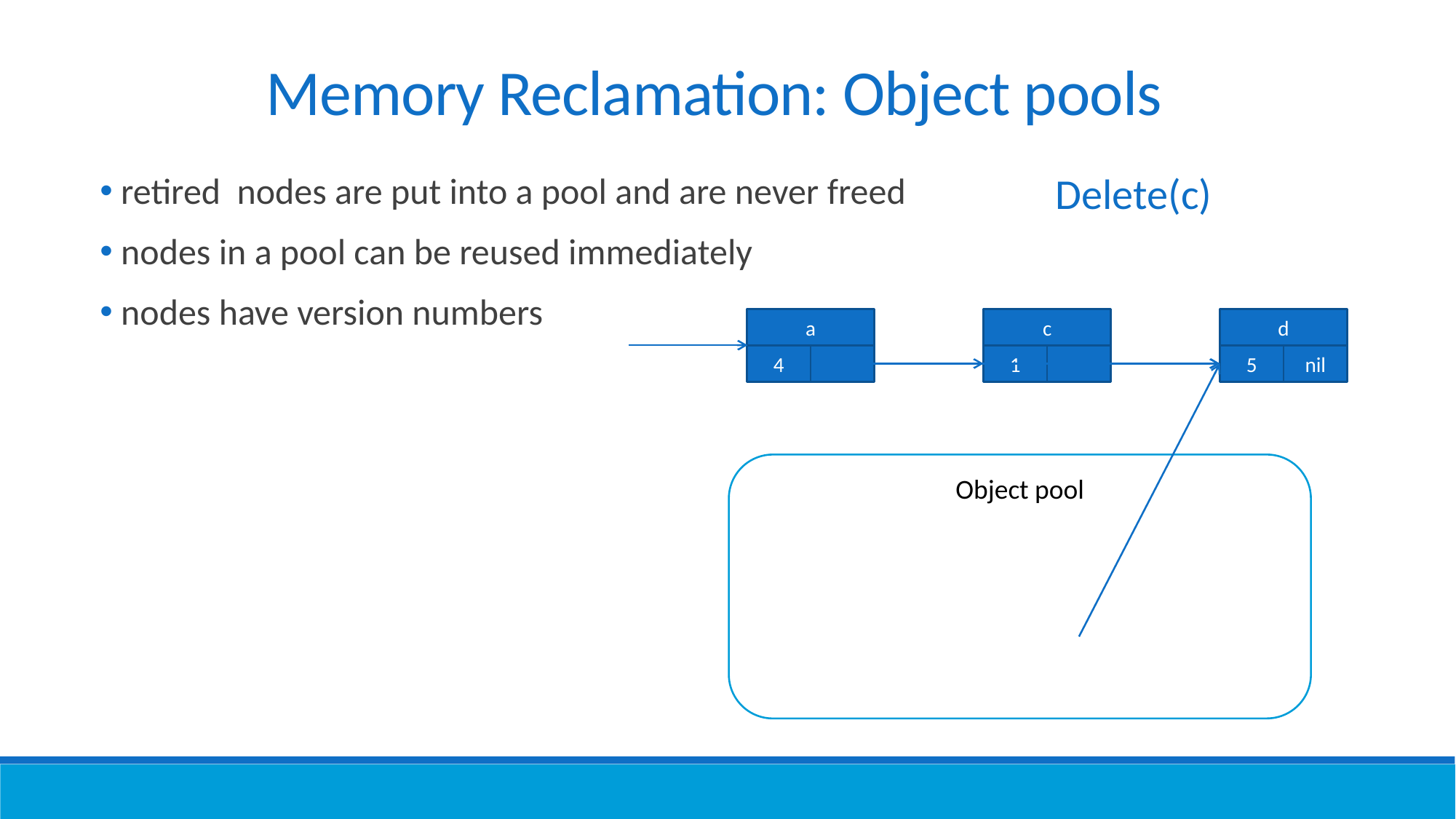

Memory Reclamation: Object pools
Delete(c)
 retired  nodes are put into a pool and are never freed
 nodes in a pool can be reused immediately
 nodes have version numbers

a
c
d
4

1

5
nil
Object pool